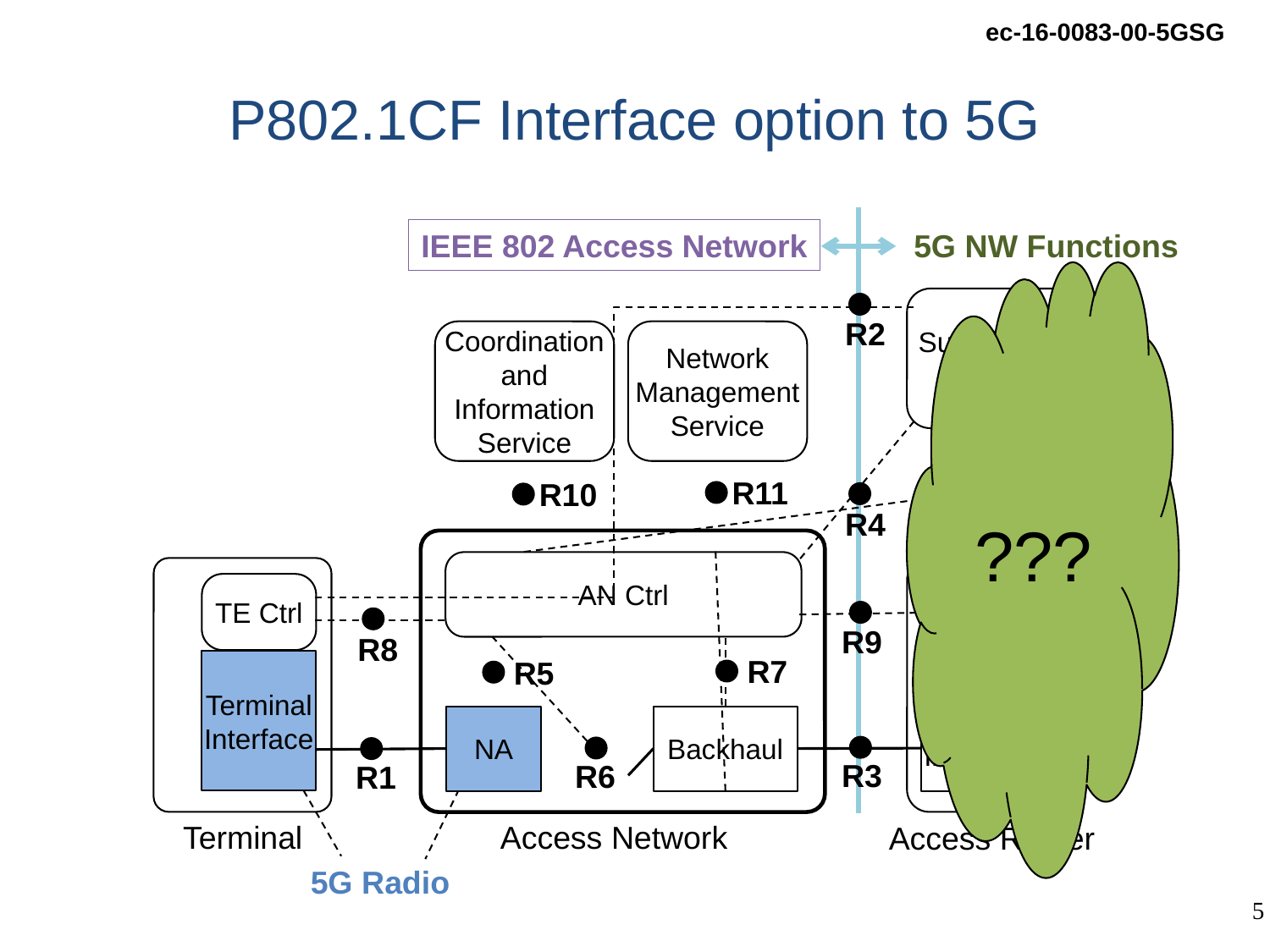

# P802.1CF Interface option to 5G
IEEE 802 Access Network
5G NW Functions
???
Subscription
Service

R2
Network
Management
Service
Coordination and Information
Service
R11

R12

R10

R4

AN Ctrl

TE Ctrl
AR Ctrl

R9

R8
R7

R5

Terminal
Interface
Access Router
Interface
NA
Backhaul

R3

R6

R1
Access Network
Terminal
Access Router
5G Radio